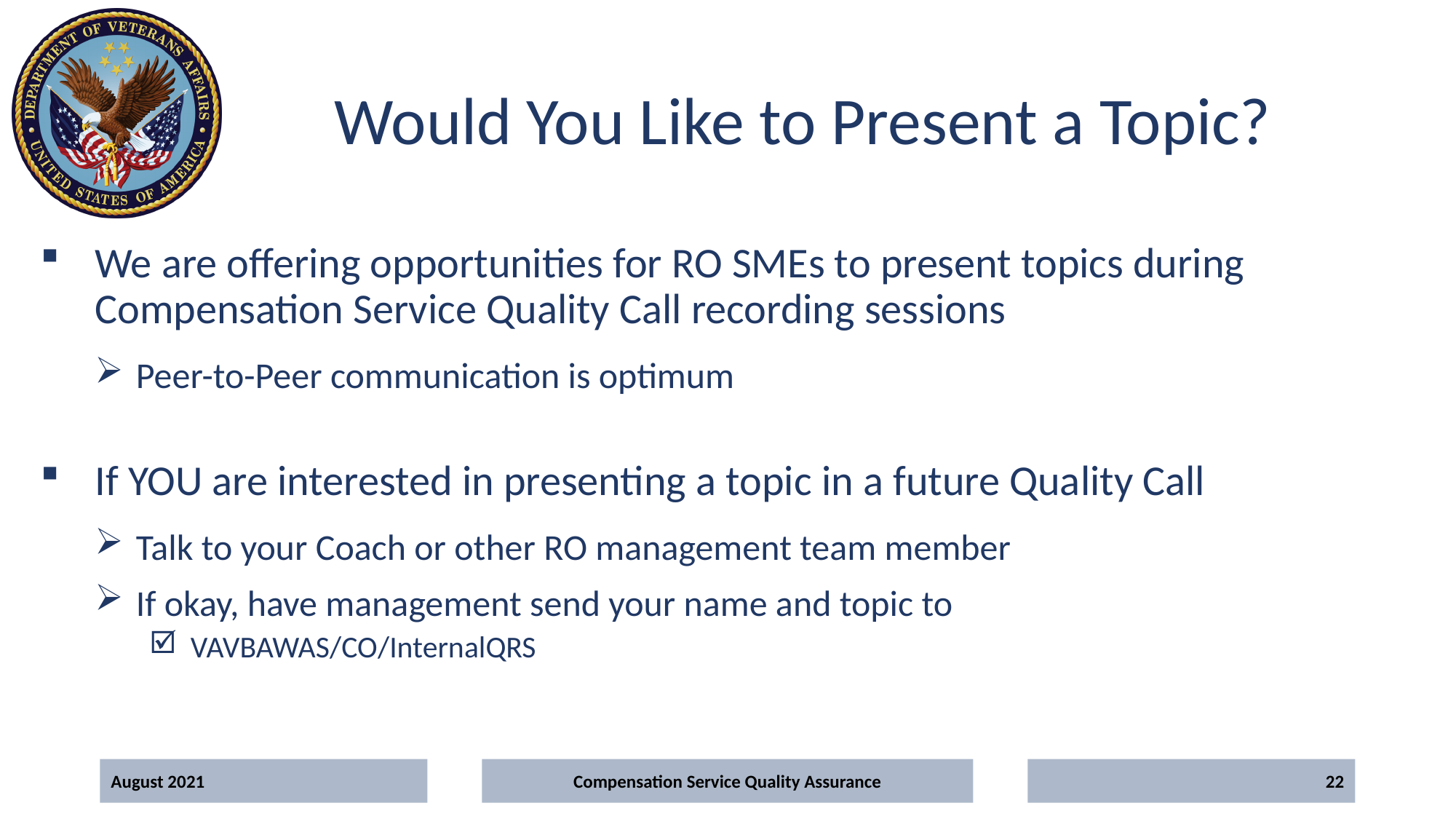

# Would You Like to Present a Topic?
We are offering opportunities for RO SMEs to present topics during Compensation Service Quality Call recording sessions

Peer-to-Peer communication is optimum

If YOU are interested in presenting a topic in a future Quality Call

Talk to your Coach or other RO management team member

If okay, have management send your name and topic to
VAVBAWAS/CO/InternalQRS

August 2021
Compensation Service Quality Assurance
22